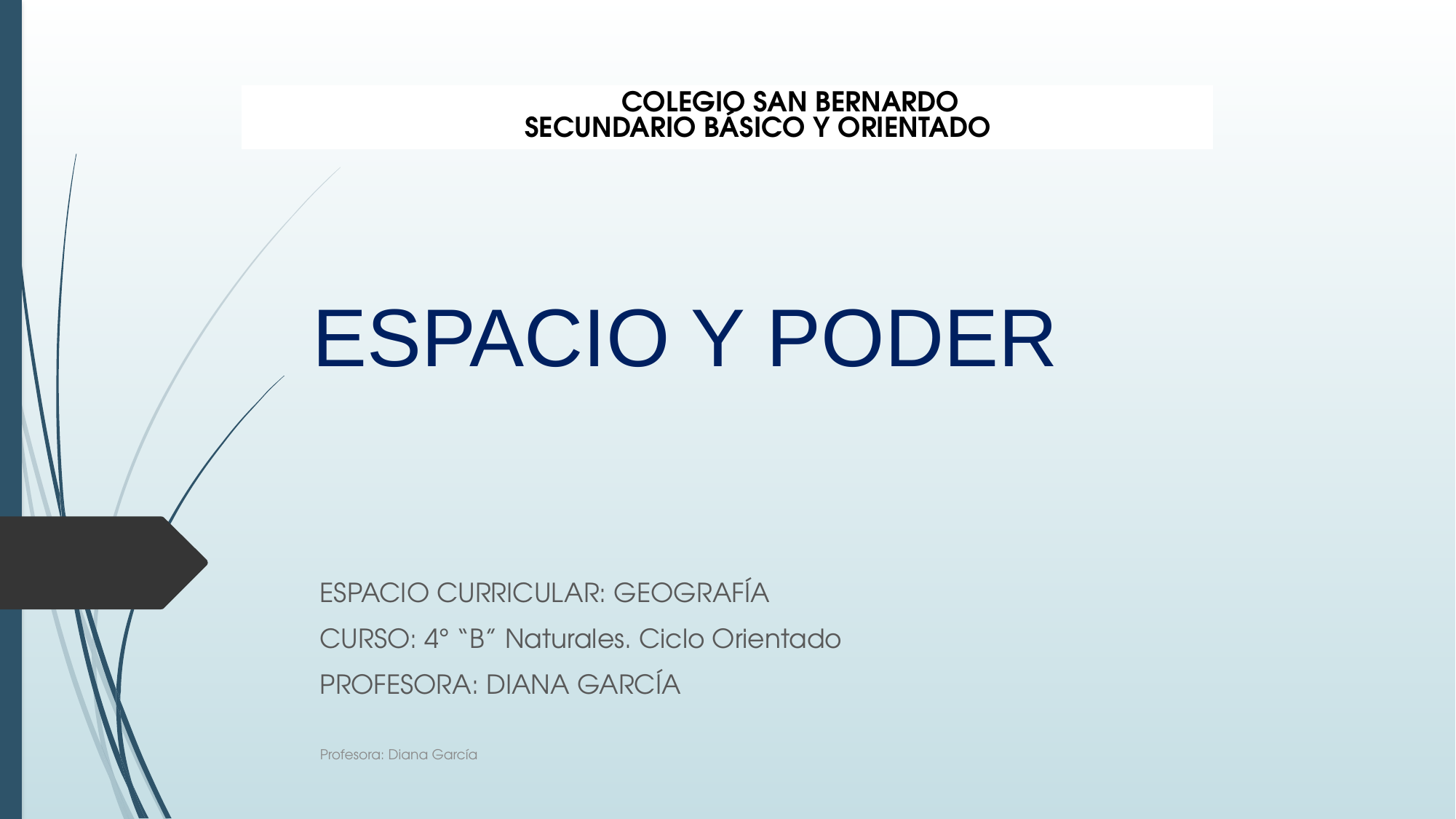

| COLCOLECOLEGIO SAN BERNARDO SECUNDARIO BÁSICO Y ORIENTADO |
| --- |
# ESPACIO Y PODER
ESPACIO CURRICULAR: GEOGRAFÍA
CURSO: 4° “B” Naturales. Ciclo Orientado
PROFESORA: DIANA GARCÍA

Profesora: Diana García